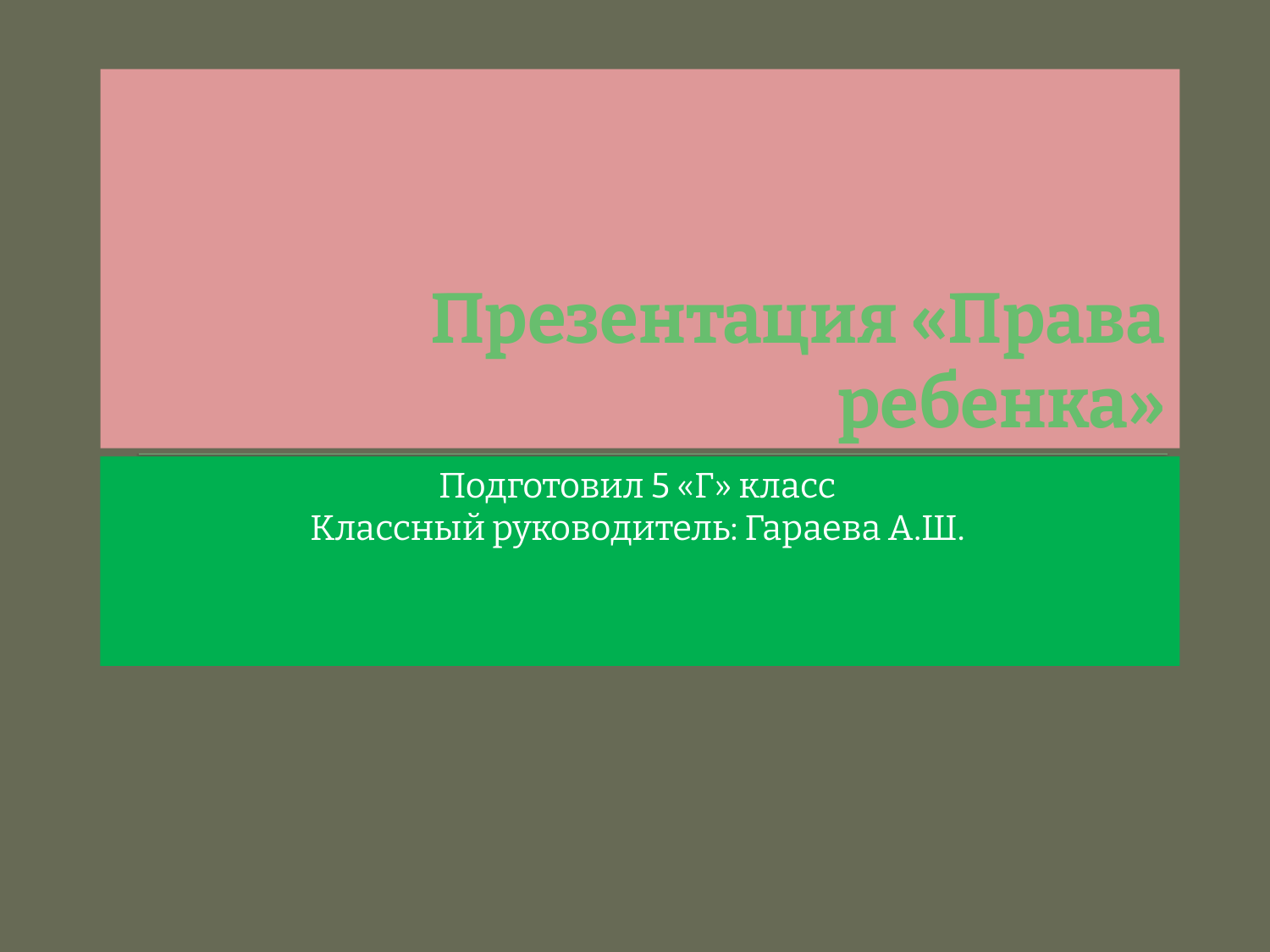

# Презентация «Права ребенка»
Подготовил 5 «Г» класс
Классный руководитель: Гараева А.Ш.